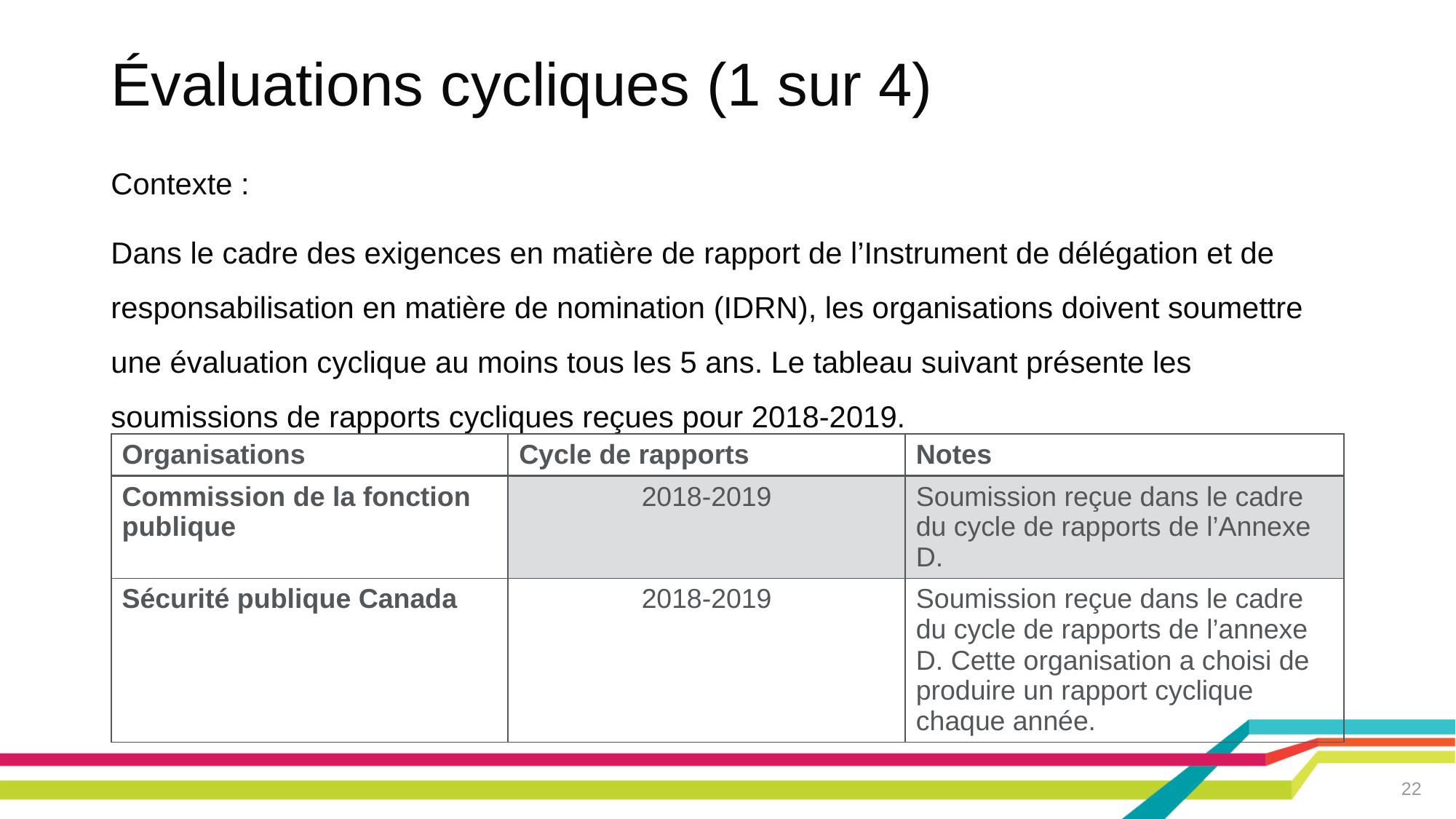

# Évaluations cycliques (1 sur 4)
Contexte :
Dans le cadre des exigences en matière de rapport de l’Instrument de délégation et de responsabilisation en matière de nomination (IDRN), les organisations doivent soumettre une évaluation cyclique au moins tous les 5 ans. Le tableau suivant présente les soumissions de rapports cycliques reçues pour 2018-2019.

| Organisations | Cycle de rapports | Notes |
| --- | --- | --- |
| Commission de la fonction publique | 2018-2019 | Soumission reçue dans le cadre du cycle de rapports de l’Annexe D. |
| Sécurité publique Canada | 2018-2019 | Soumission reçue dans le cadre du cycle de rapports de l’annexe D. Cette organisation a choisi de produire un rapport cyclique chaque année. |
22